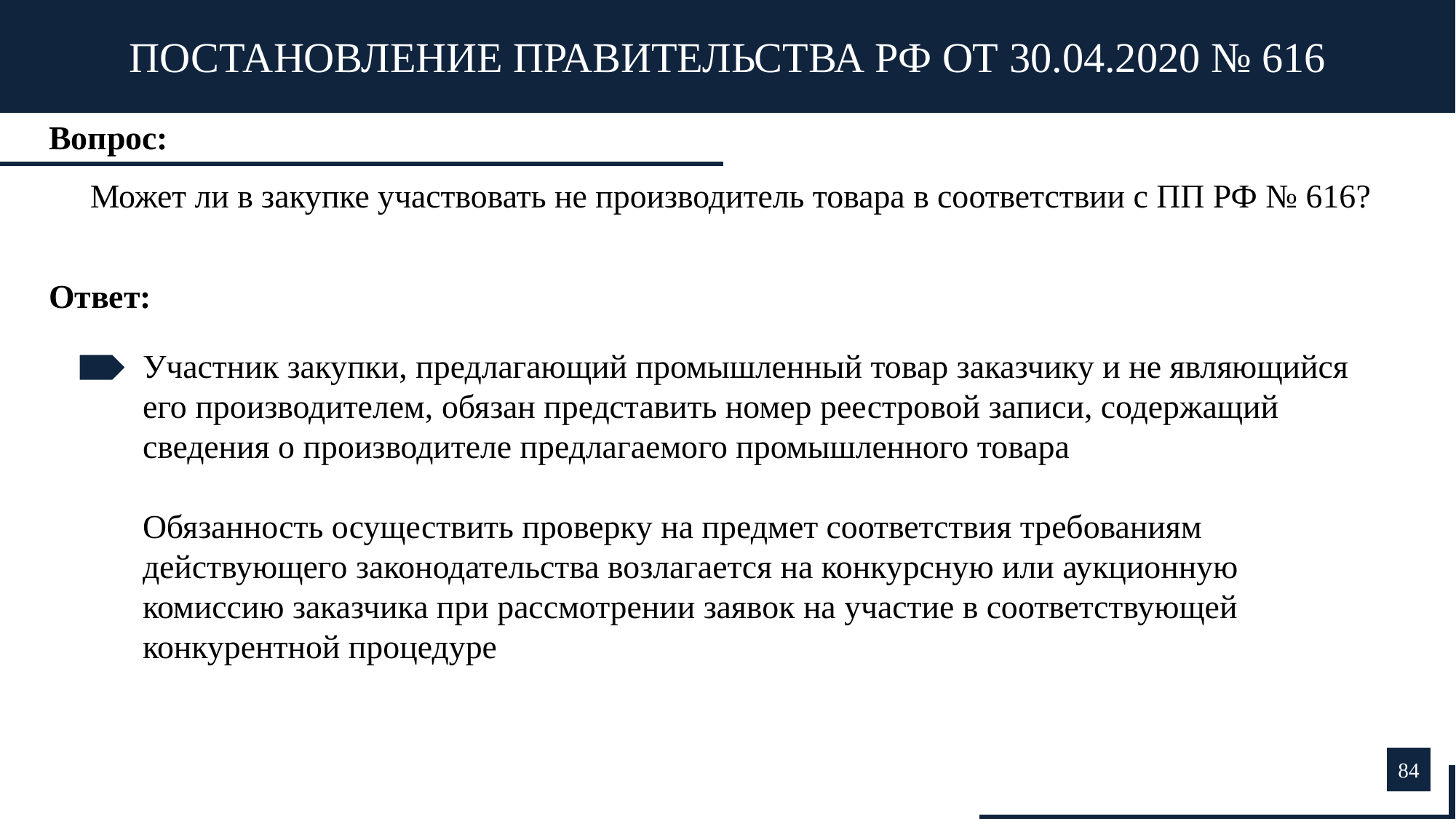

ПОСТАНОВЛЕНИЕ ПРАВИТЕЛЬСТВА РФ ОТ 30.04.2020 № 616
Вопрос:
Может ли в закупке участвовать не производитель товара в соответствии с ПП РФ № 616?
Ответ:
Участник закупки, предлагающий промышленный товар заказчику и не являющийся его производителем, обязан представить номер реестровой записи, содержащий сведения о производителе предлагаемого промышленного товара

Обязанность осуществить проверку на предмет соответствия требованиям действующего законодательства возлагается на конкурсную или аукционную комиссию заказчика при рассмотрении заявок на участие в соответствующей конкурентной процедуре

84